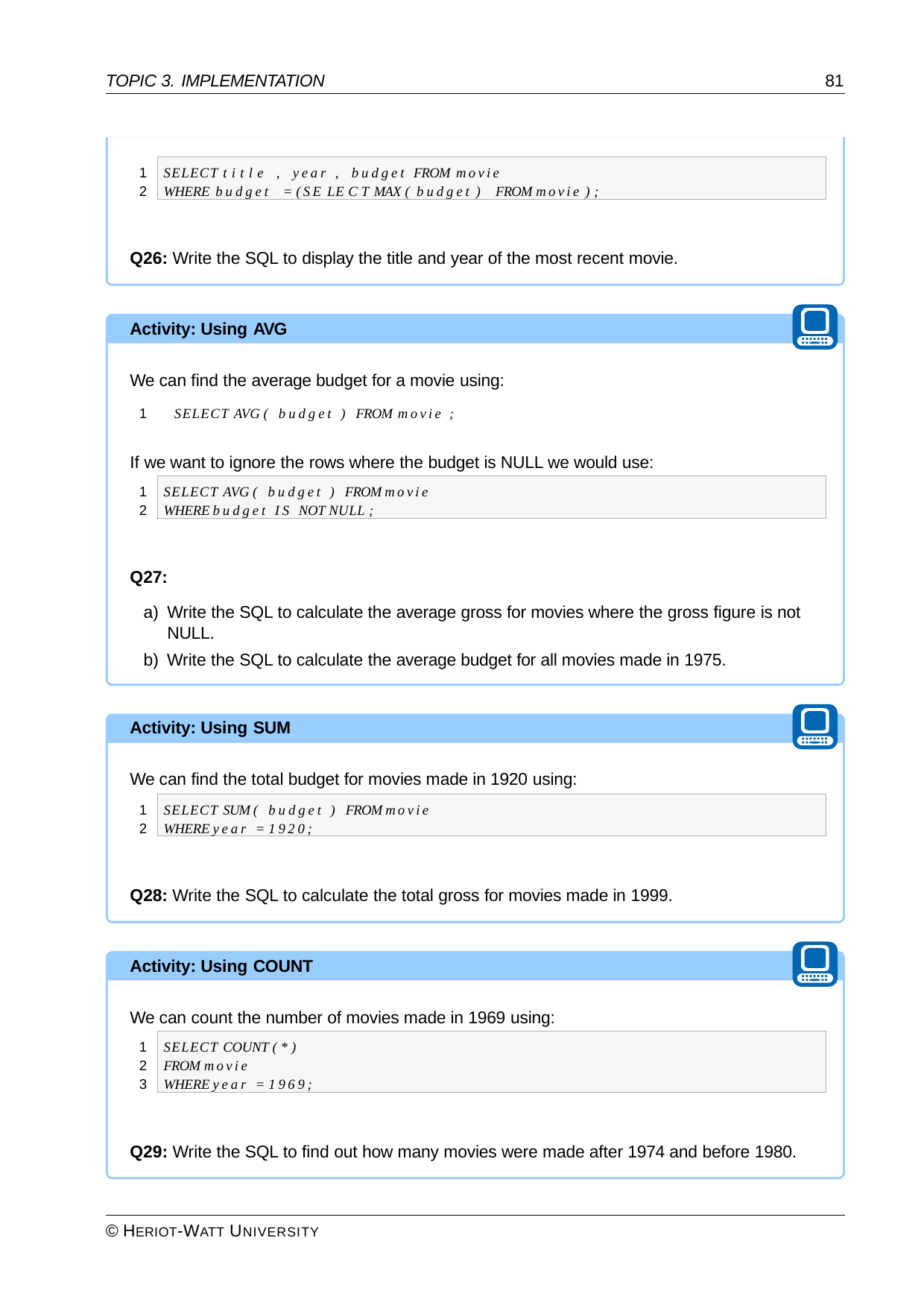

TOPIC 3. IMPLEMENTATION
81

SELECT title , year , budget FROM movie
WHERE budget = (SE LE C T MAX ( budget ) FROM movie );
1
2
Q26: Write the SQL to display the title and year of the most recent movie.

Activity: Using AVG

We can find the average budget for a movie using:
1	SELECT AVG ( budget ) FROM movie ;

If we want to ignore the rows where the budget is NULL we would use:

SELECT AVG ( budget ) FROM movie  WHERE budget IS NOT NULL ;
1
2
Q27:
Write the SQL to calculate the average gross for movies where the gross figure is not  NULL.
Write the SQL to calculate the average budget for all movies made in 1975.

Activity: Using SUM

We can find the total budget for movies made in 1920 using:

SELECT SUM ( budget ) FROM movie  WHERE year = 1920;
1
2
Q28: Write the SQL to calculate the total gross for movies made in 1999.

Activity: Using COUNT

We can count the number of movies made in 1969 using:

SELECT COUNT (*)
FROM movie
WHERE year = 1969;
1
2
3
Q29: Write the SQL to find out how many movies were made after 1974 and before 1980.

© HERIOT-WATT UNIVERSITY